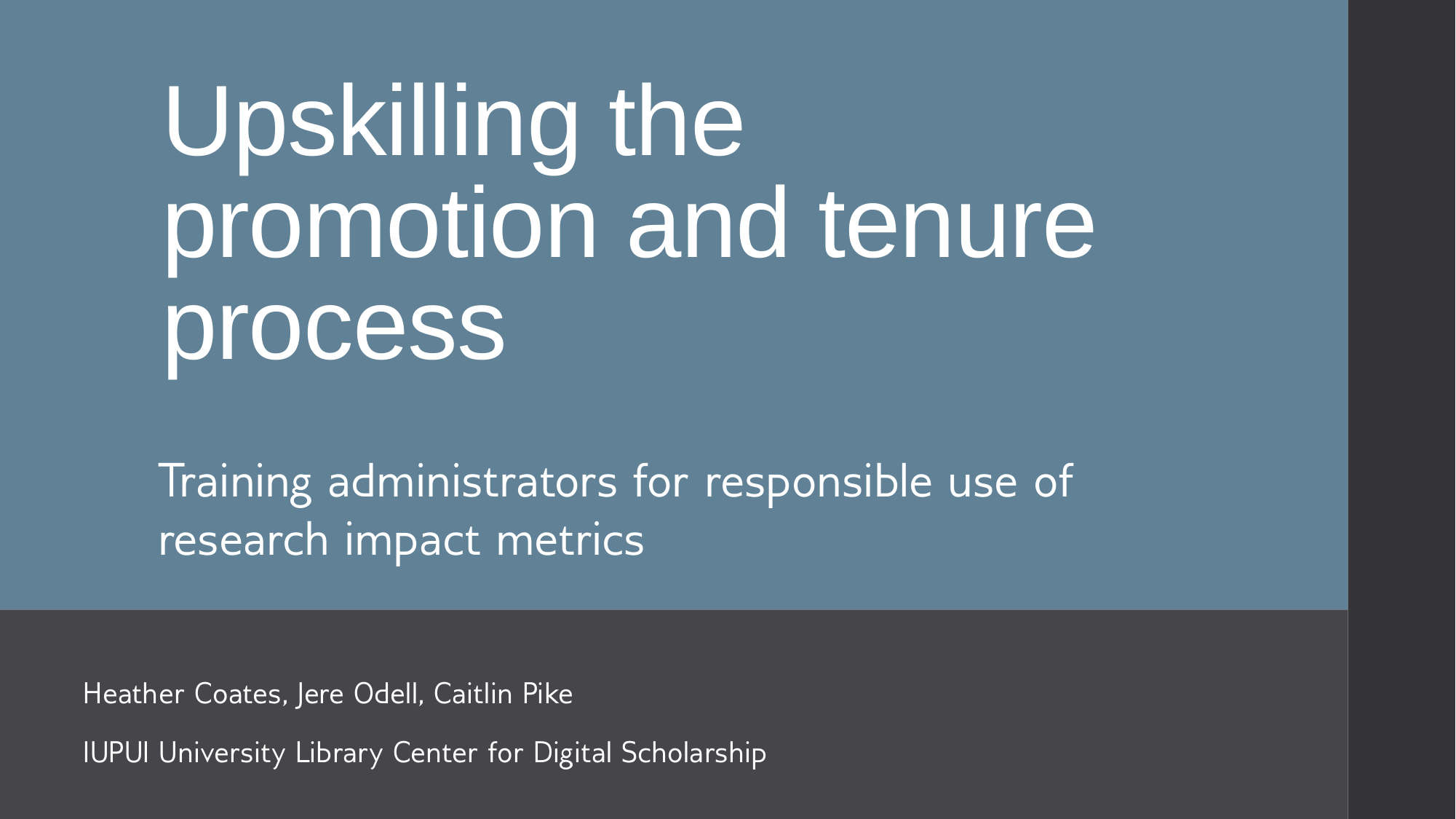

# Upskilling the promotion and tenure process
Training administrators for responsible use of research impact metrics

Heather Coates, Jere Odell, Caitlin Pike
IUPUI University Library Center for Digital Scholarship